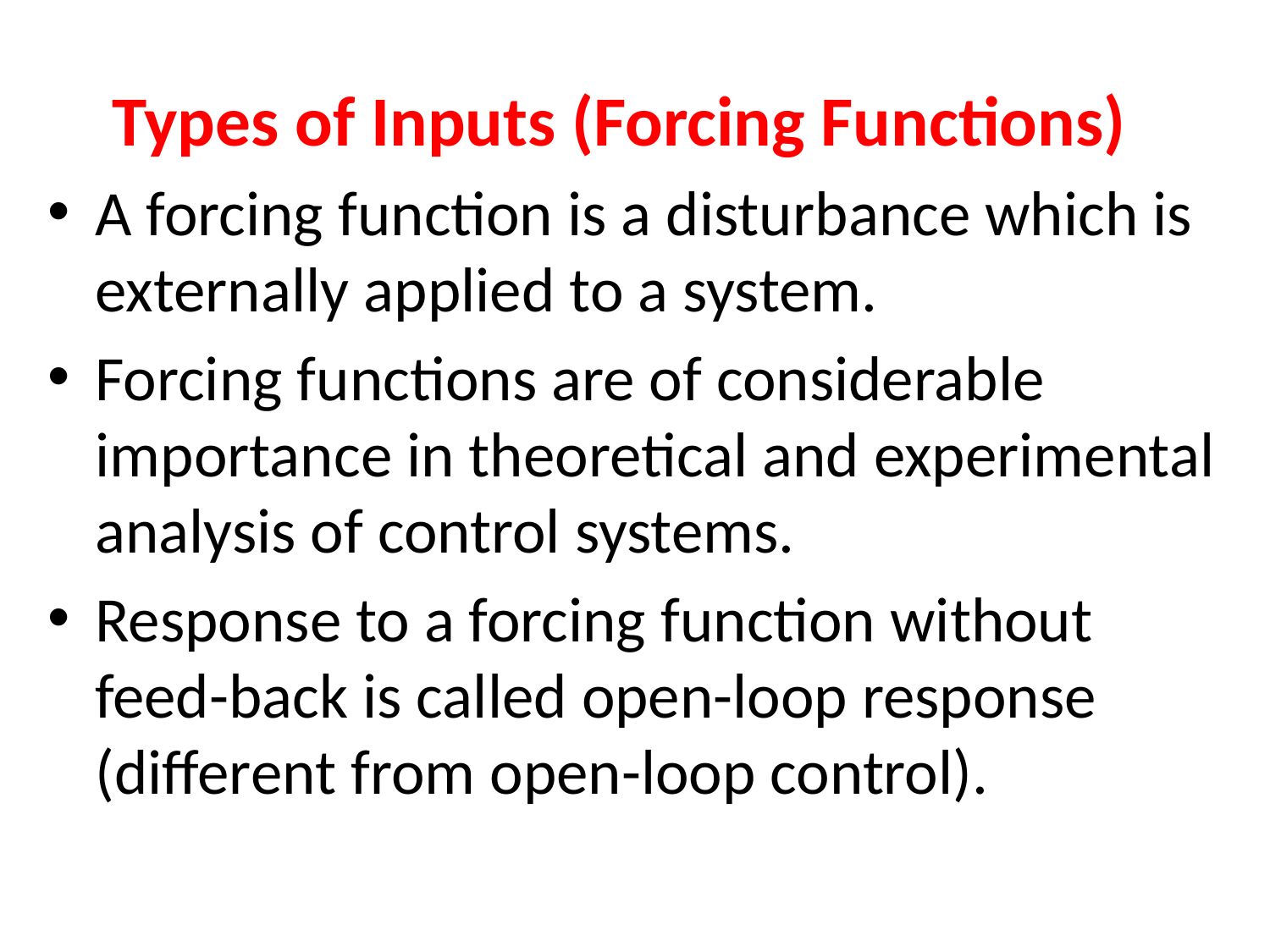

# Types of Inputs (Forcing Functions)
A forcing function is a disturbance which is externally applied to a system.
Forcing functions are of considerable importance in theoretical and experimental analysis of control systems.
Response to a forcing function without feed-back is called open-loop response (different from open-loop control).